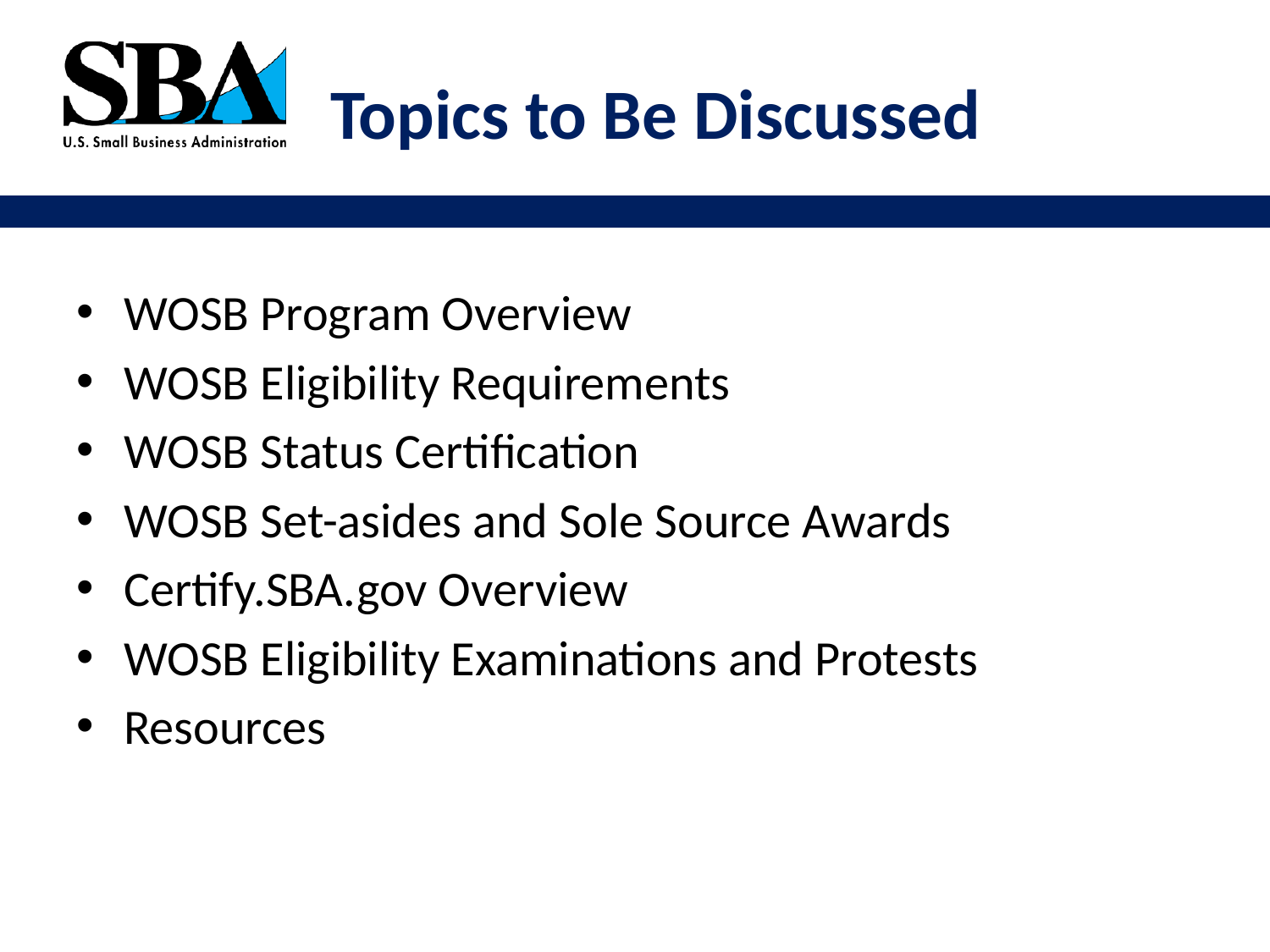

# Topics to Be Discussed
WOSB Program Overview
WOSB Eligibility Requirements
WOSB Status Certification
WOSB Set-asides and Sole Source Awards
Certify.SBA.gov Overview
WOSB Eligibility Examinations and Protests
Resources